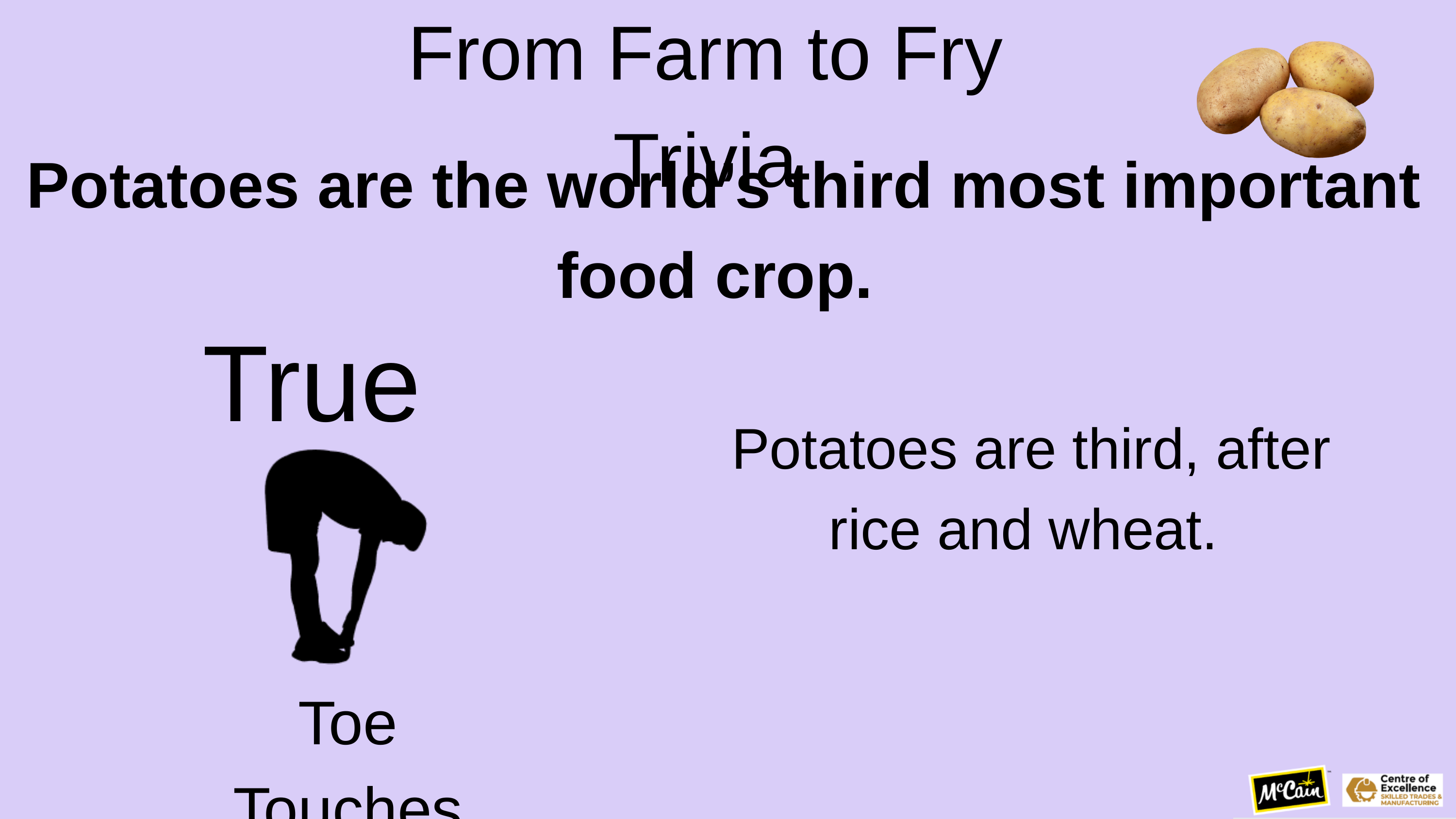

From Farm to Fry Trivia

Potatoes are the world’s third most important food crop.
True
Potatoes are third, after
rice and wheat.

Toe Touches